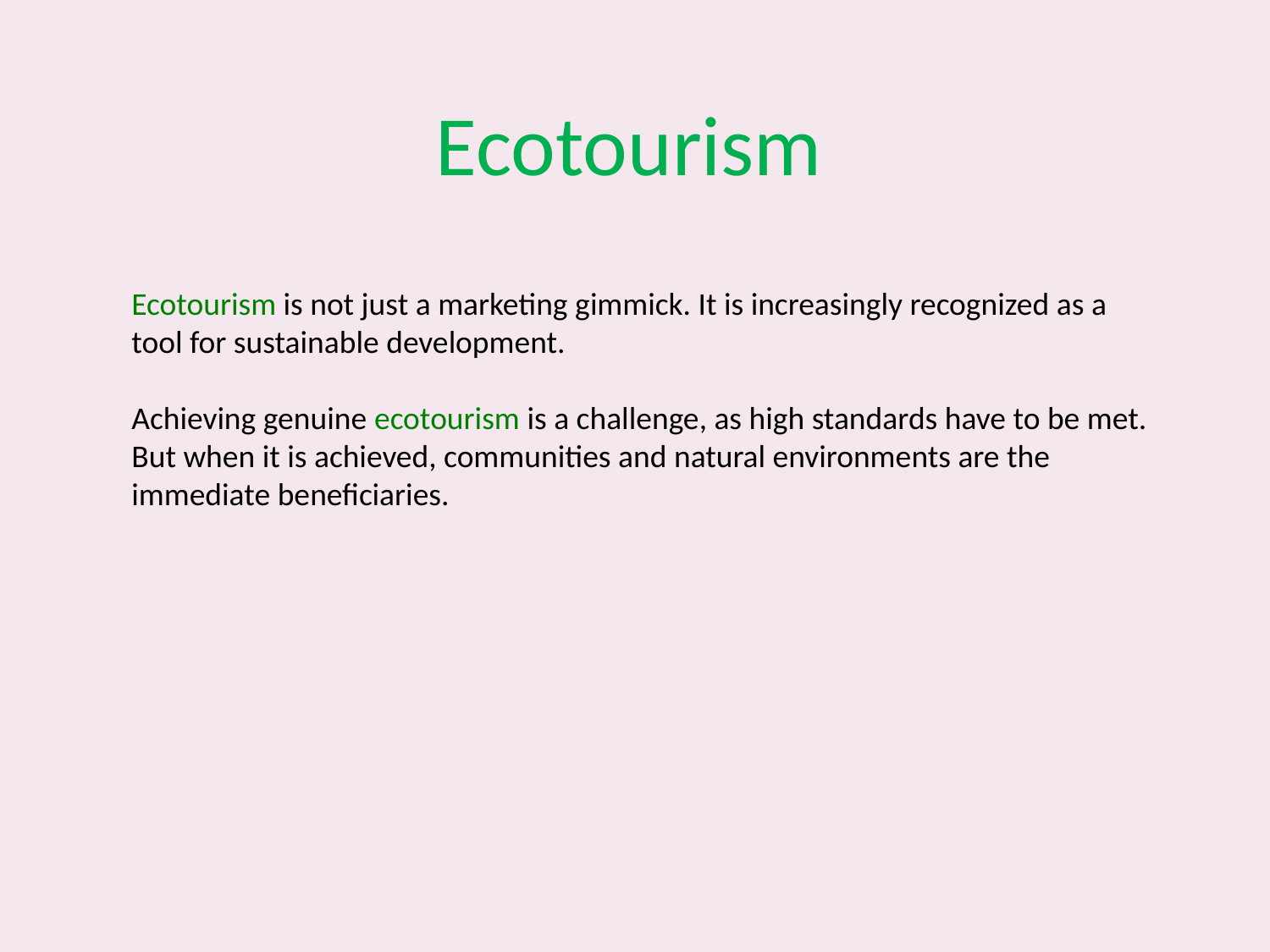

# Ecotourism
Ecotourism is not just a marketing gimmick. It is increasingly recognized as a tool for sustainable development.

Achieving genuine ecotourism is a challenge, as high standards have to be met. But when it is achieved, communities and natural environments are the immediate beneficiaries.